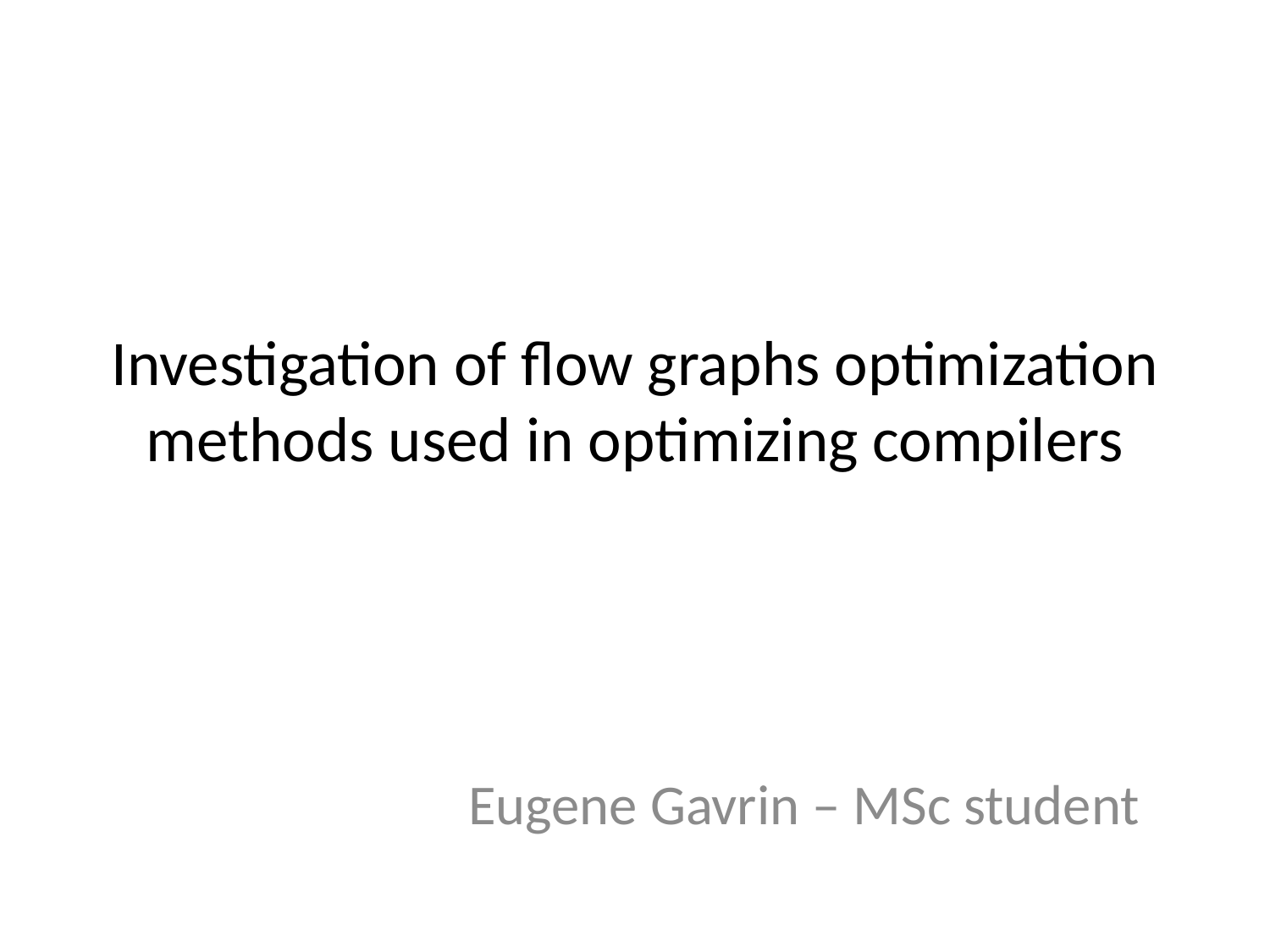

# Investigation of flow graphs optimization methods used in optimizing compilers
Eugene Gavrin – MSc student